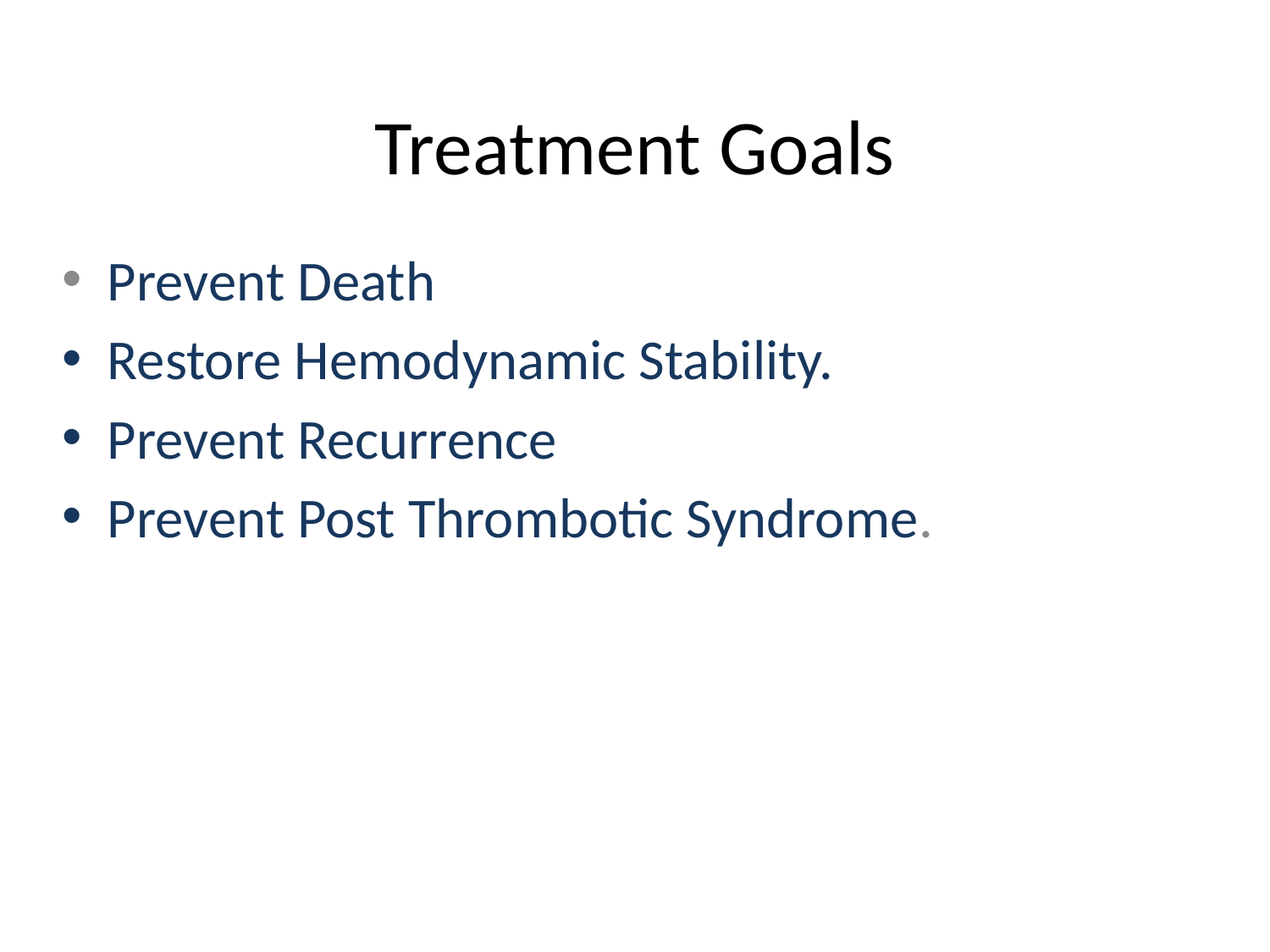

# Treatment Goals
  Prevent Death
  Restore Hemodynamic Stability.
  Prevent Recurrence
  Prevent Post Thrombotic Syndrome.